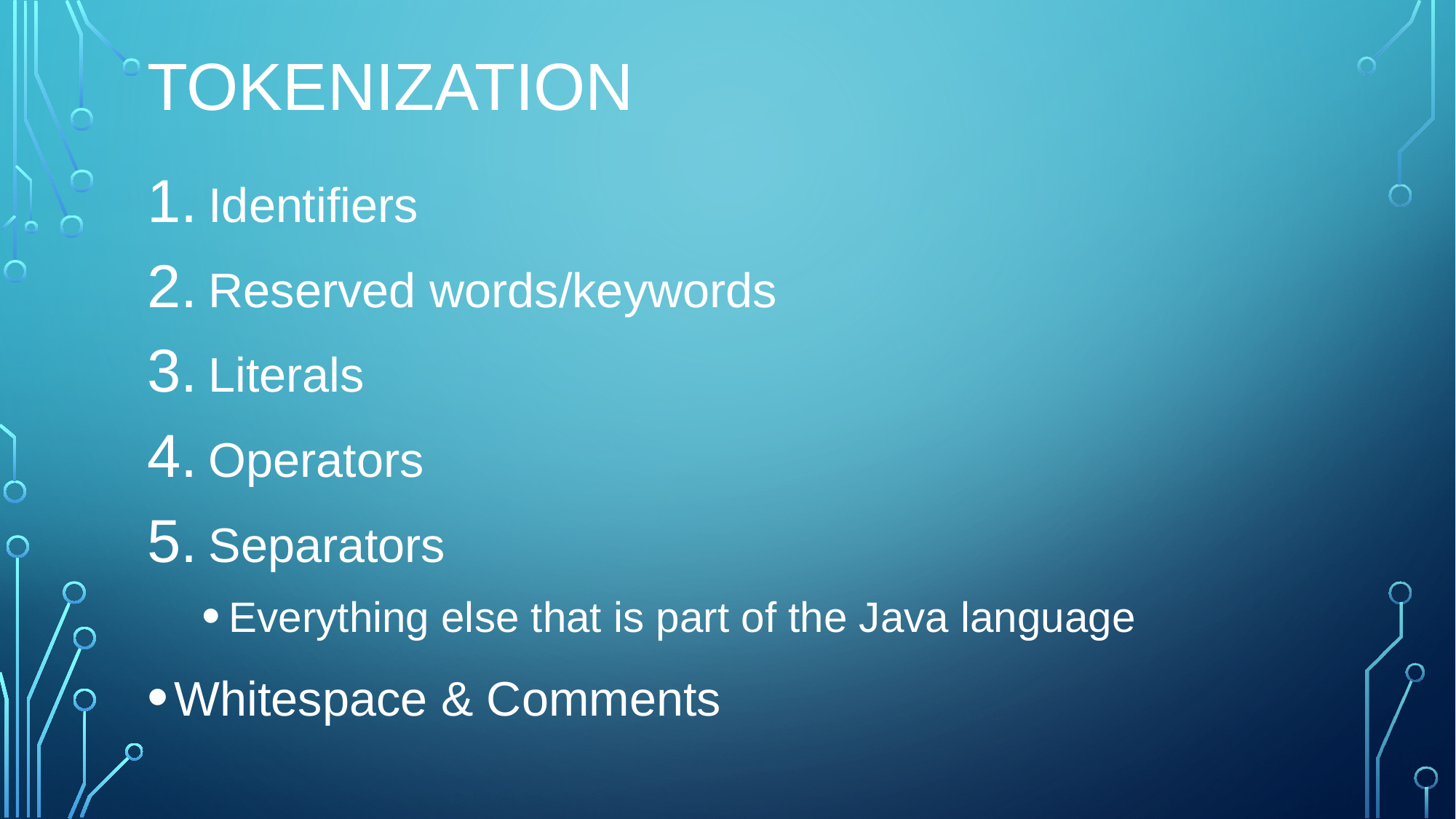

# Tokenization
Identifiers
Reserved words/keywords
Literals
Operators
Separators
Everything else that is part of the Java language
Whitespace & Comments